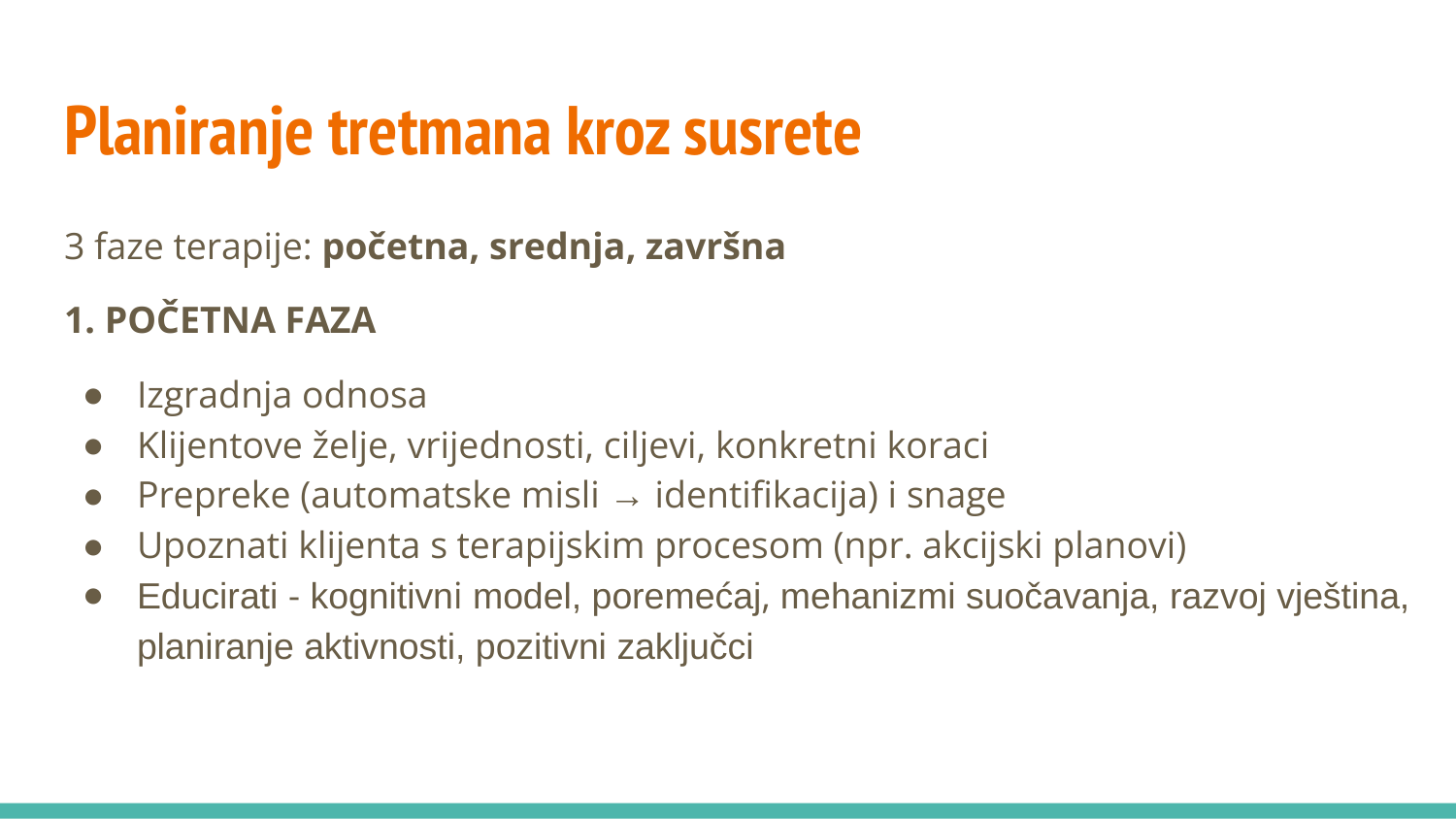

# Planiranje tretmana kroz susrete
3 faze terapije: početna, srednja, završna
1. POČETNA FAZA
Izgradnja odnosa
Klijentove želje, vrijednosti, ciljevi, konkretni koraci
Prepreke (automatske misli → identifikacija) i snage
Upoznati klijenta s terapijskim procesom (npr. akcijski planovi)
Educirati - kognitivni model, poremećaj, mehanizmi suočavanja, razvoj vještina, planiranje aktivnosti, pozitivni zaključci